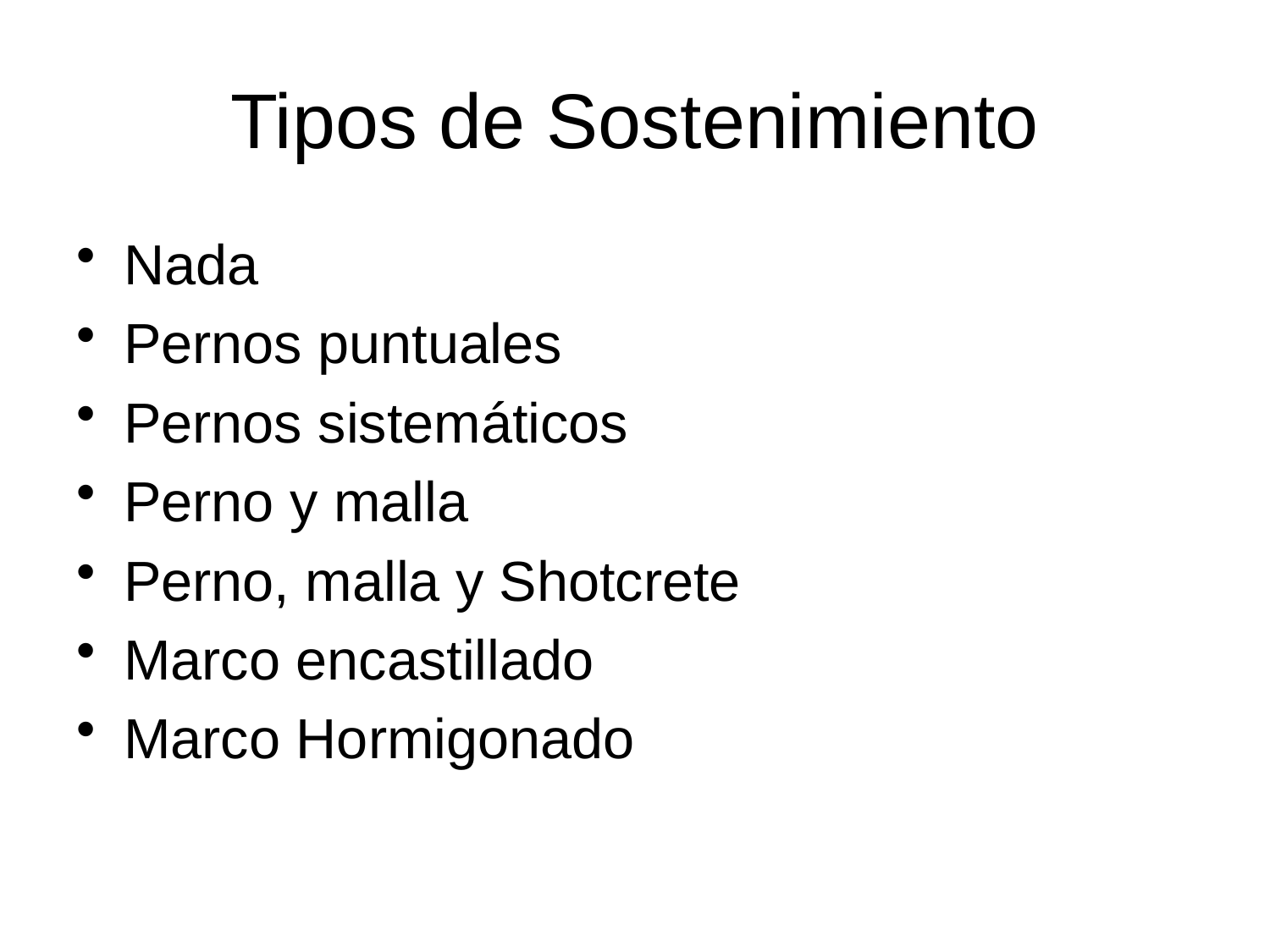

# Tipos de Sostenimiento
Nada
Pernos puntuales
Pernos sistemáticos
Perno y malla
Perno, malla y Shotcrete
Marco encastillado
Marco Hormigonado